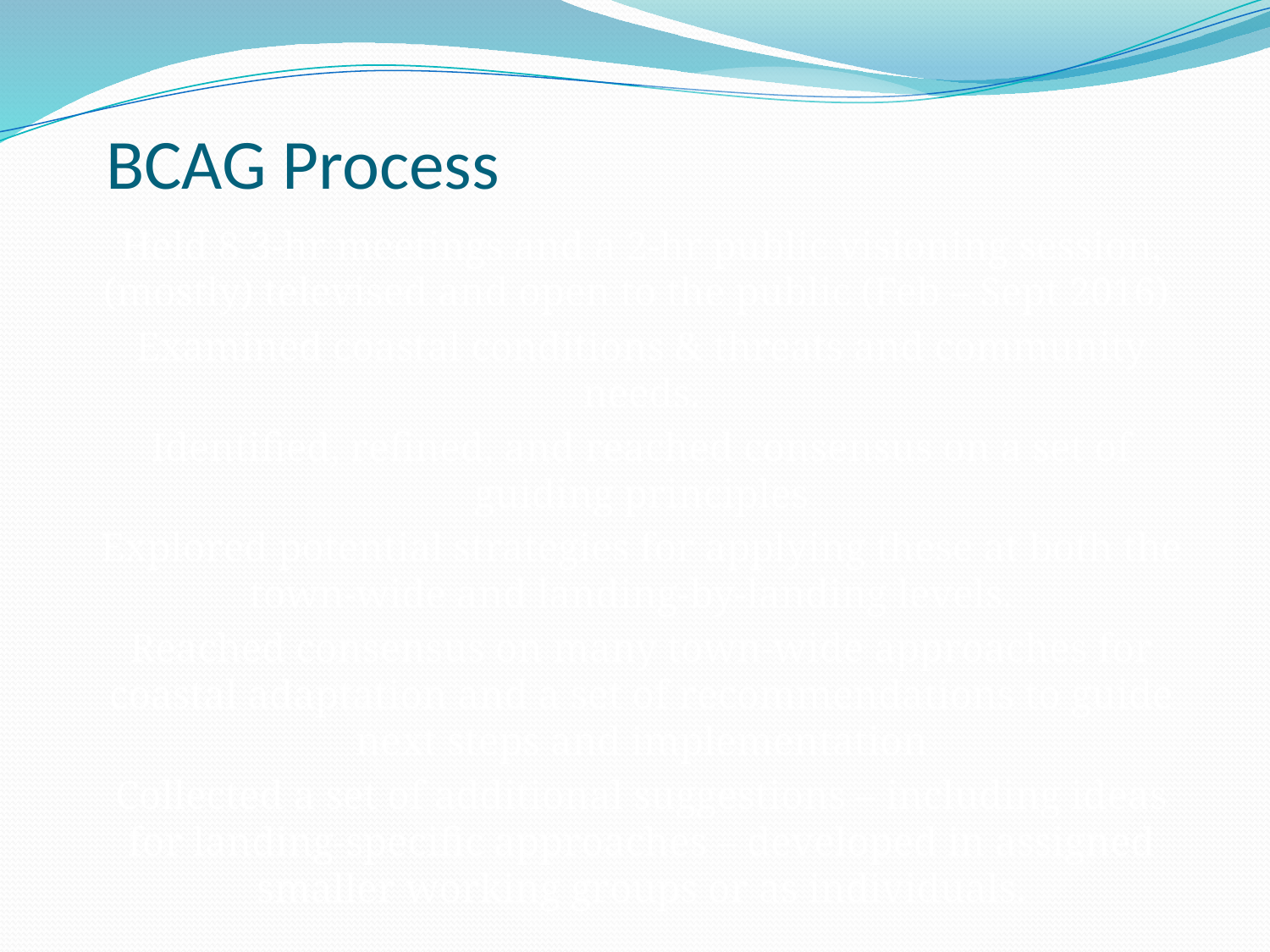

BCAG Process
Held 8 3-hr meetings and a 2-hr public visioning session, (mostly) televised and open to the public (Feb – Sept 2016)
Examined coastal conditions & threats and community needs.
Identified, refined, and reached consensus on a set of guiding principles
Explored potential strategies for applying these at both the town-wide and landing-by-landing levels.
Reached consensus on many town-wide approaches for coastal adaptation and a set of recommendations to guide next steps and implementation
Collected a set of additional suggestions – including ideas for landing-specific approaches – developed in assigned smaller working groups or as individuals.